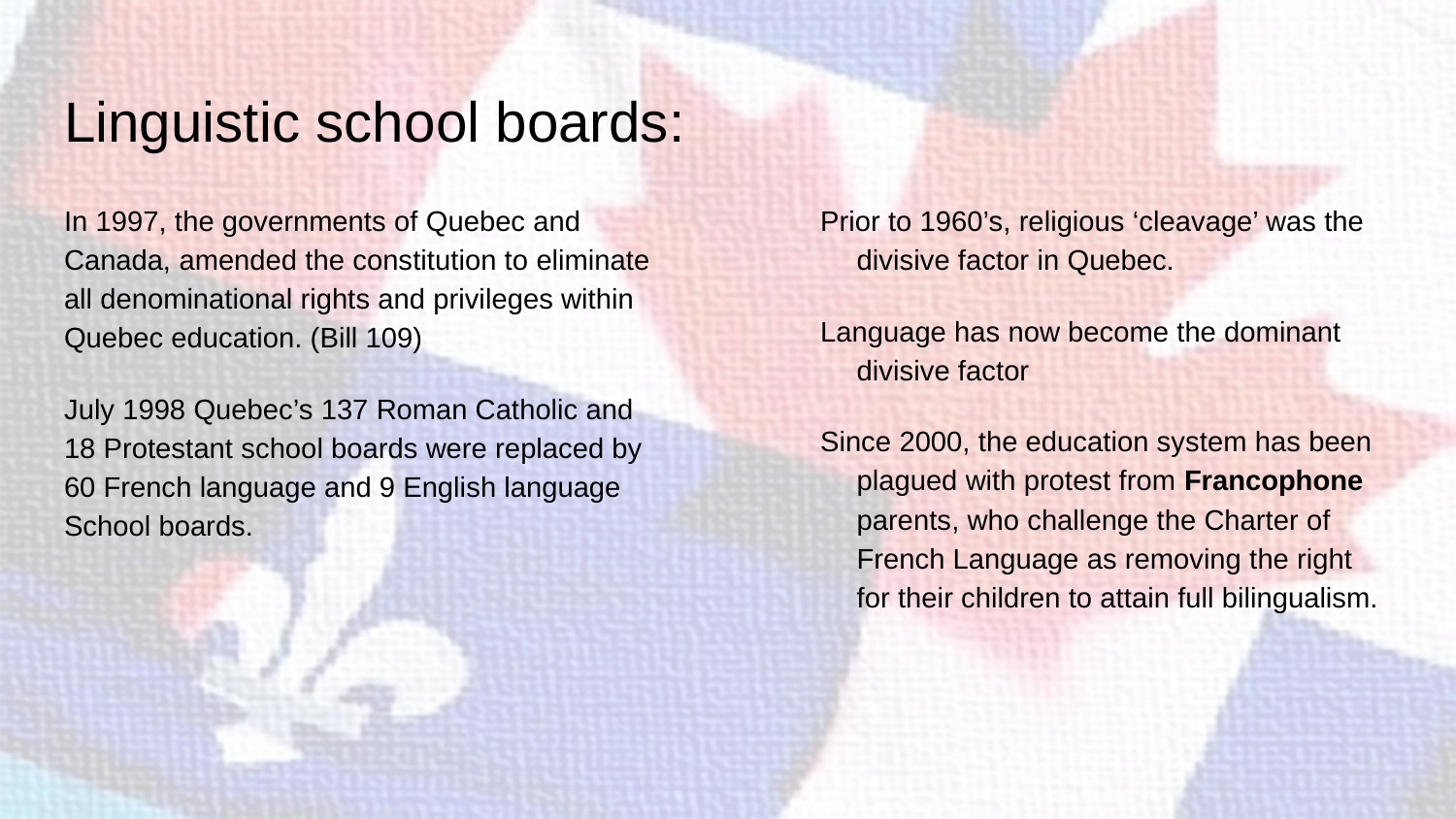

# Linguistic school boards:
In 1997, the governments of Quebec and Canada, amended the constitution to eliminate all denominational rights and privileges within Quebec education. (Bill 109)
July 1998 Quebec’s 137 Roman Catholic and 18 Protestant school boards were replaced by 60 French language and 9 English language School boards.
Prior to 1960’s, religious ‘cleavage’ was the divisive factor in Quebec.
Language has now become the dominant divisive factor
Since 2000, the education system has been plagued with protest from Francophone parents, who challenge the Charter of French Language as removing the right for their children to attain full bilingualism.